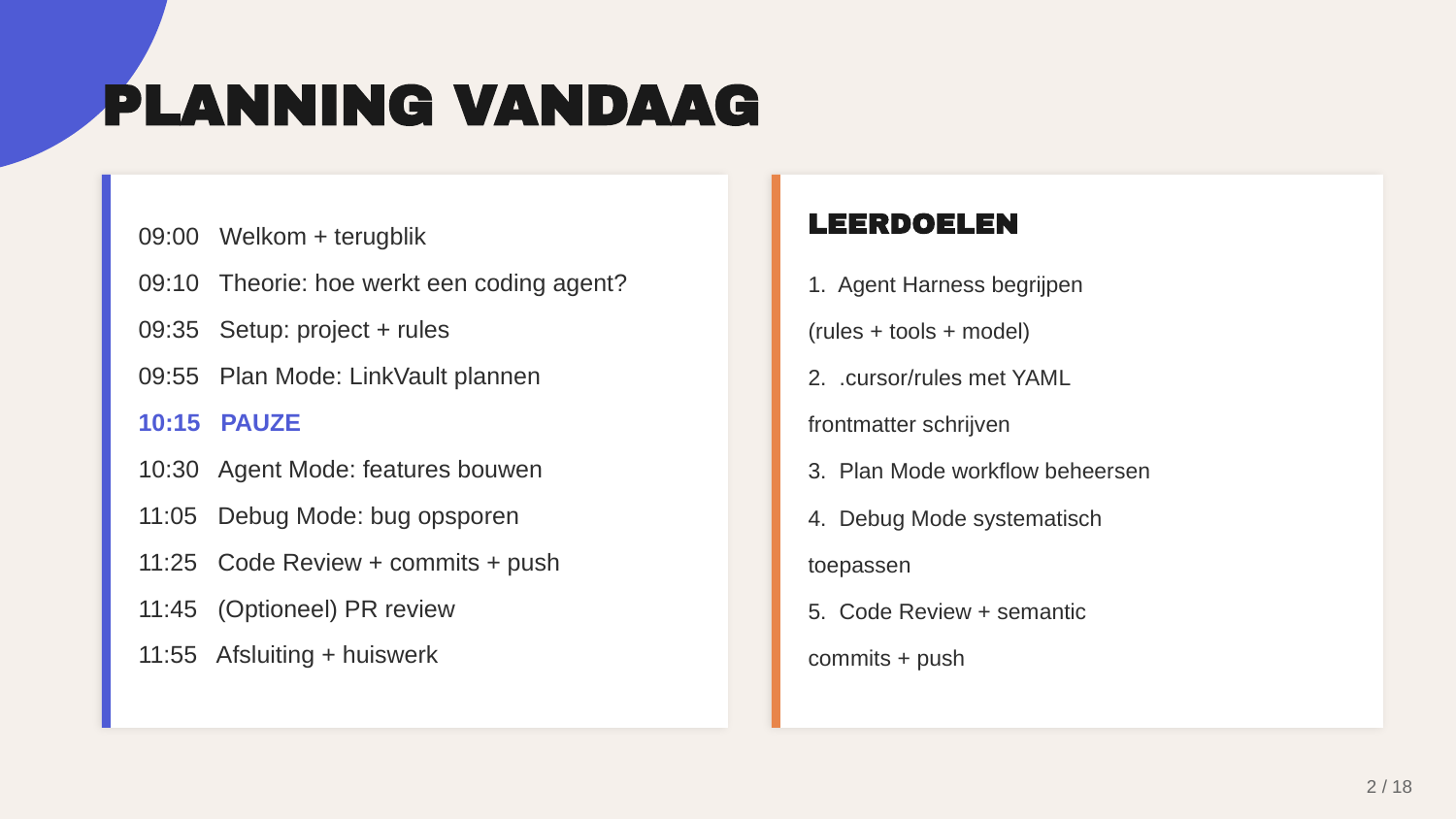

PLANNING VANDAAG

LEERDOELEN
09:00   Welkom + terugblik
09:10   Theorie: hoe werkt een coding agent?
09:35   Setup: project + rules
09:55   Plan Mode: LinkVault plannen
10:15   PAUZE
10:30   Agent Mode: features bouwen
11:05   Debug Mode: bug opsporen
11:25   Code Review + commits + push
11:45   (Optioneel) PR review
11:55   Afsluiting + huiswerk
1.  Agent Harness begrijpen
(rules + tools + model)
2.  .cursor/rules met YAML
frontmatter schrijven
3.  Plan Mode workflow beheersen
4.  Debug Mode systematisch
toepassen
5.  Code Review + semantic
commits + push
2 / 18